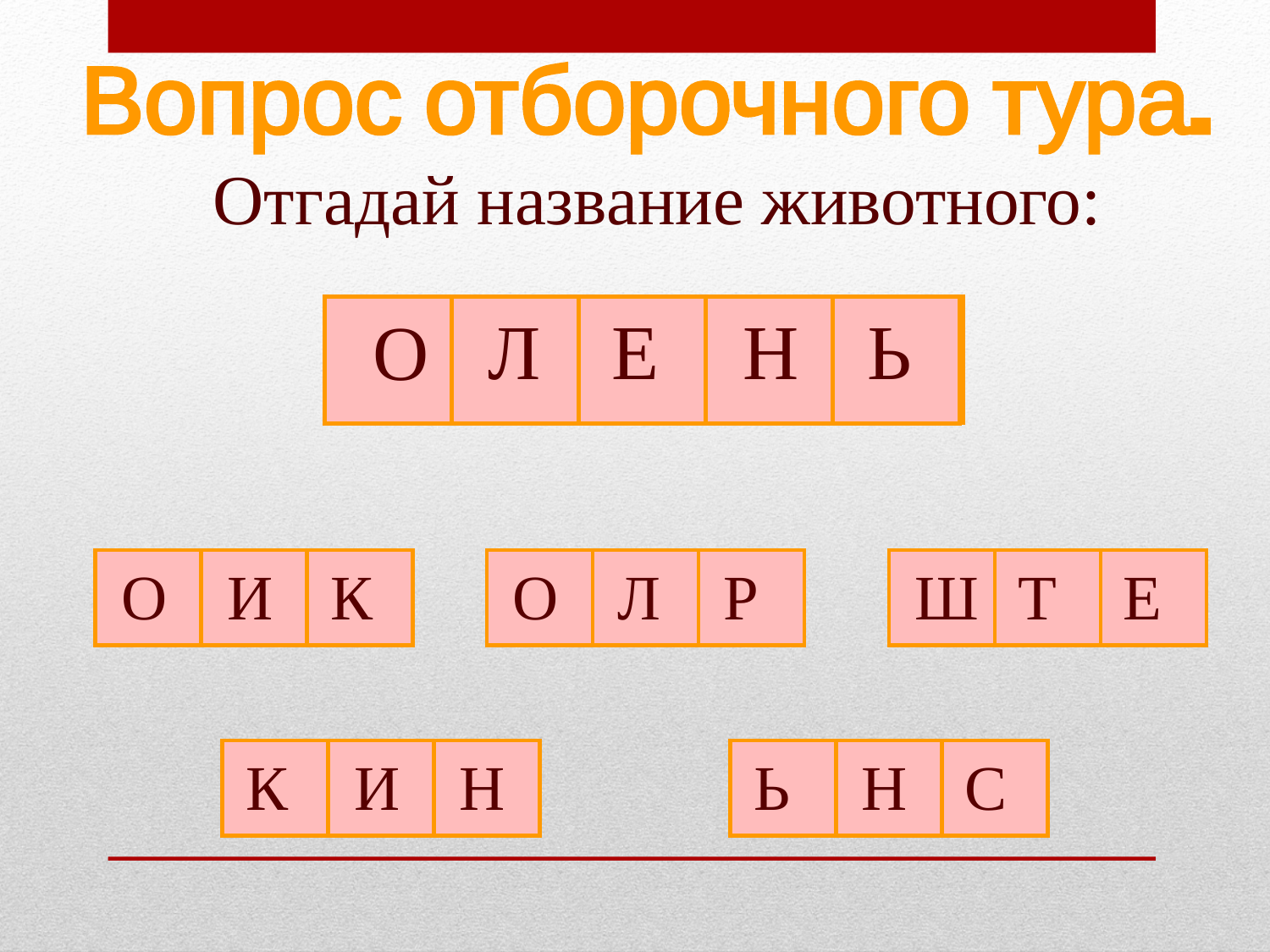

# Вопрос отборочного тура.
Отгадай название животного:
Л
Е
Н
Ь
О

О
И
К

О
Л
Р

Ш
Т
Е

К
И
Н

Ь
Н
С